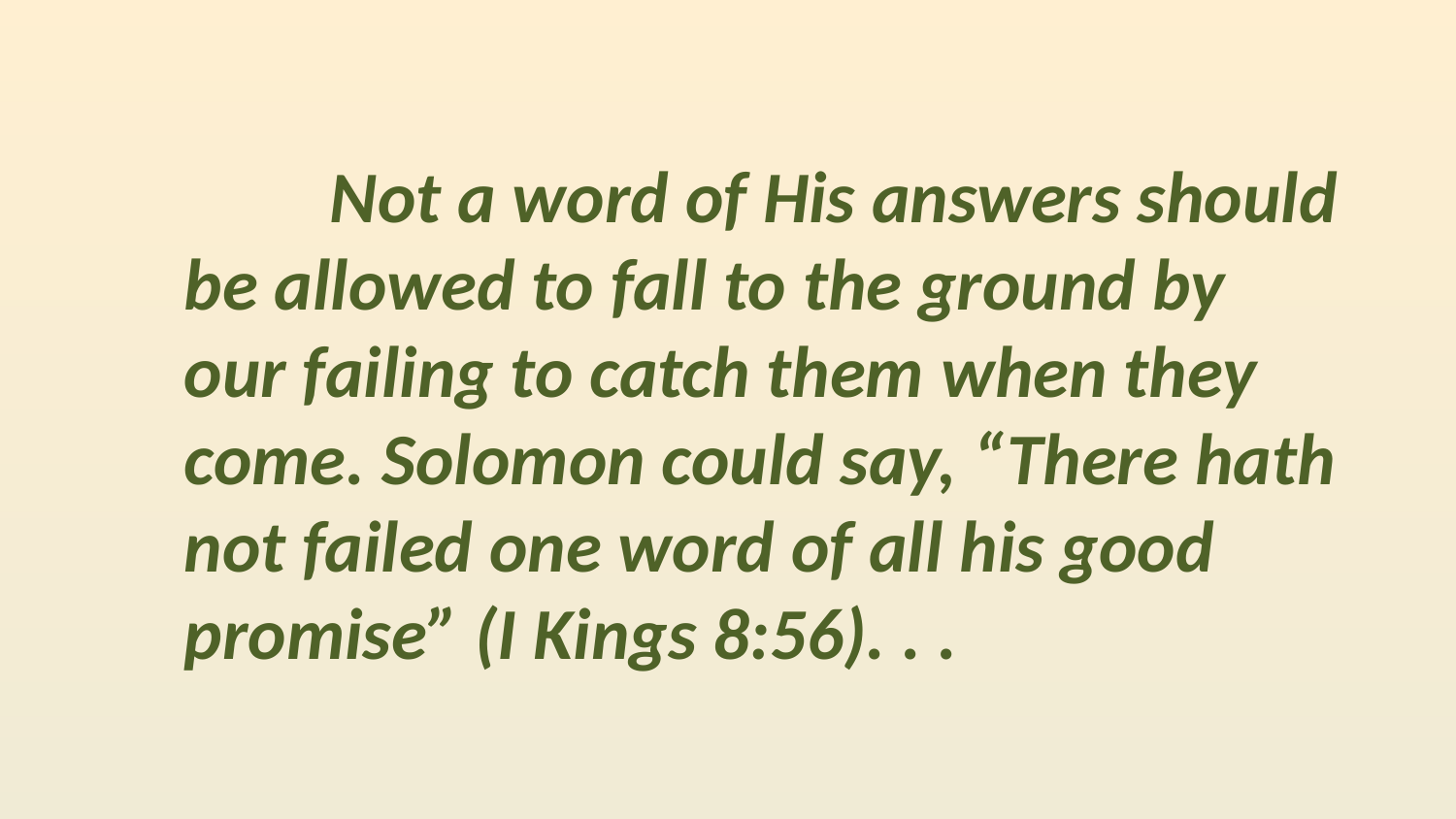

Not a word of His answers should be allowed to fall to the ground by our failing to catch them when they come. Solomon could say, “There hath not failed one word of all his good promise” (I Kings 8:56). . .